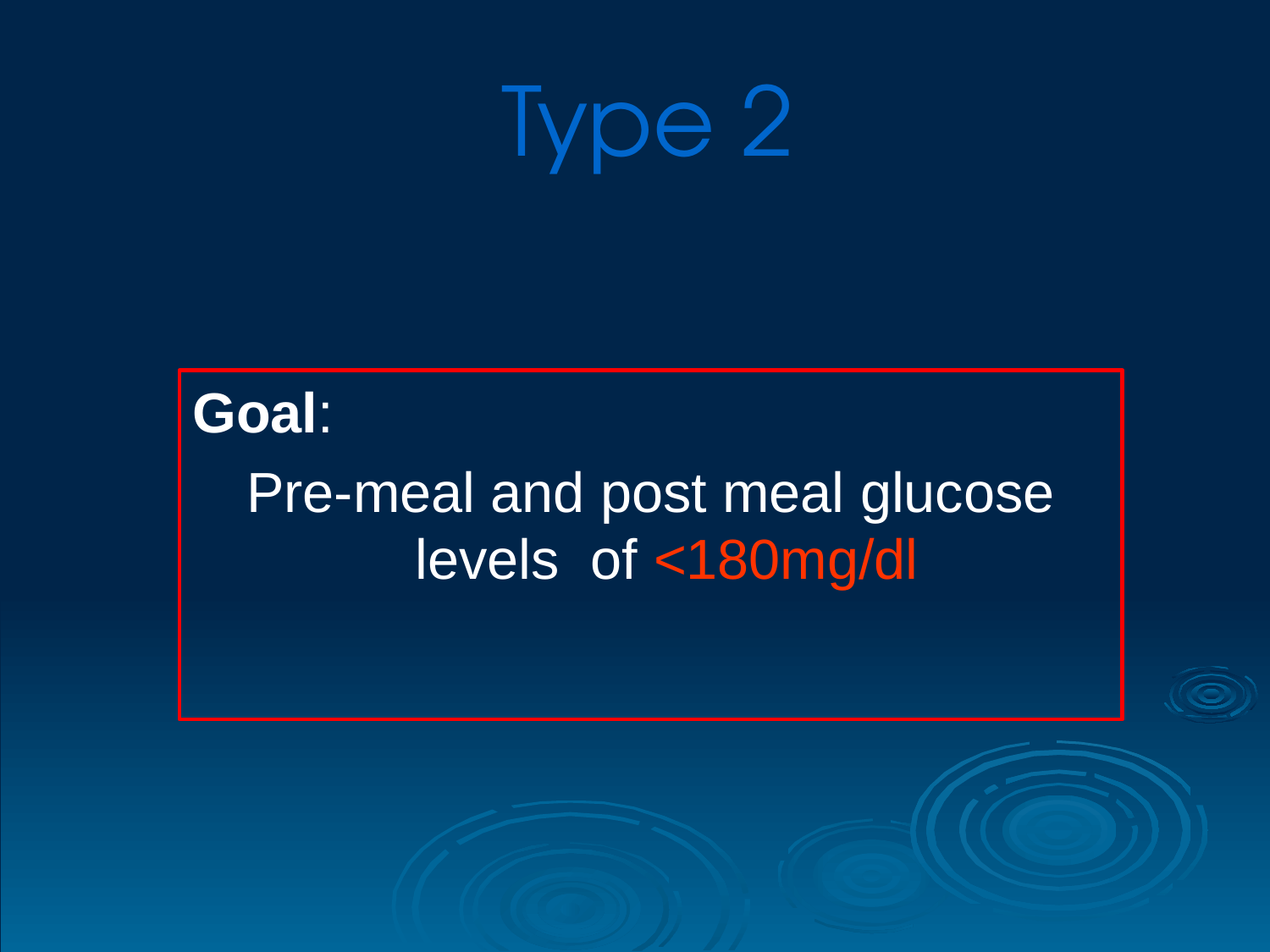

# Type 2
Goal:
Pre-meal and post meal glucose levels  of <180mg/dl